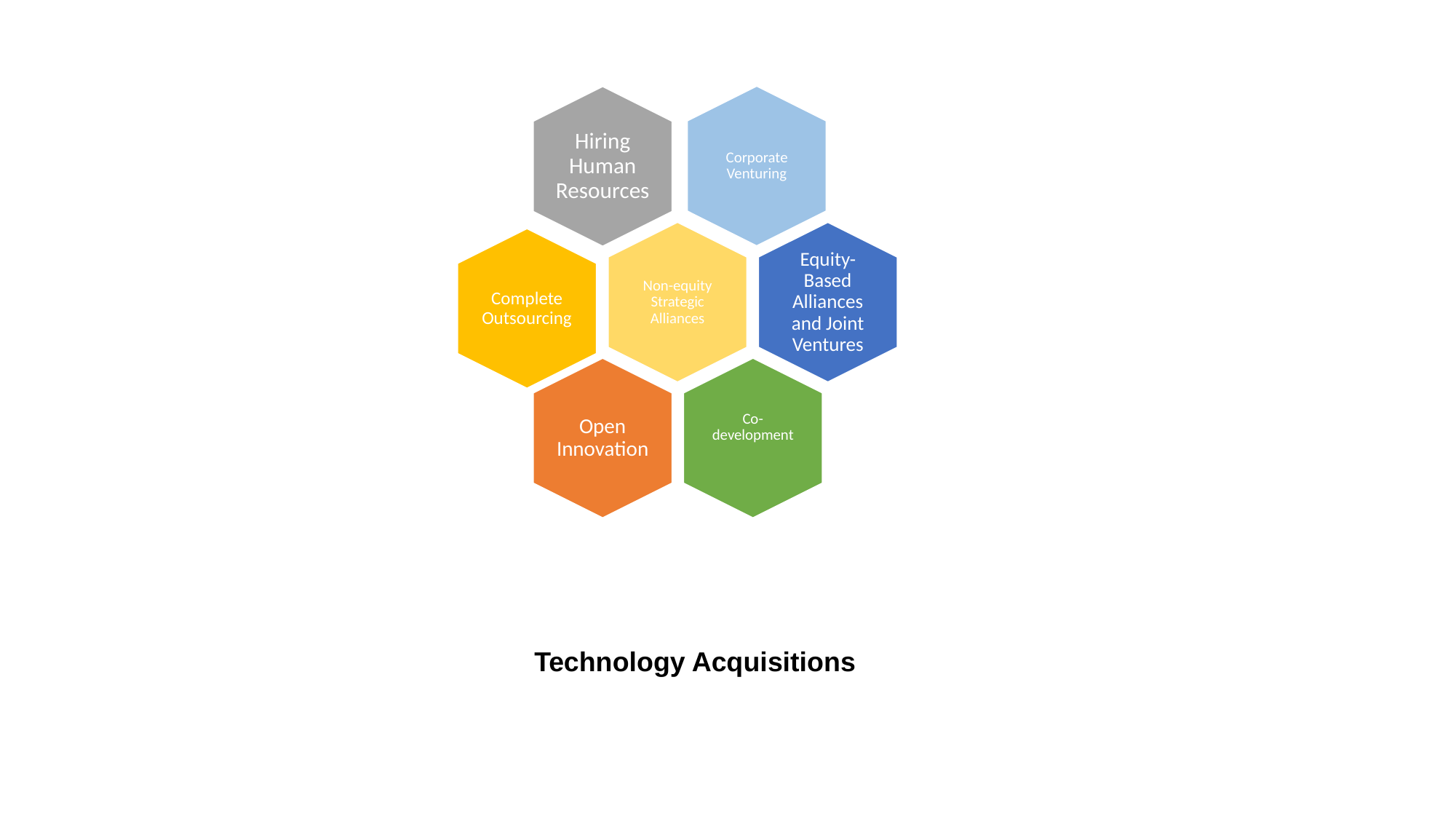

Corporate Venturing
Hiring Human Resources
Non-equity Strategic Alliances
Equity-Based Alliances and Joint Ventures
Co-development

Open Innovation

Complete Outsourcing
Technology Acquisitions